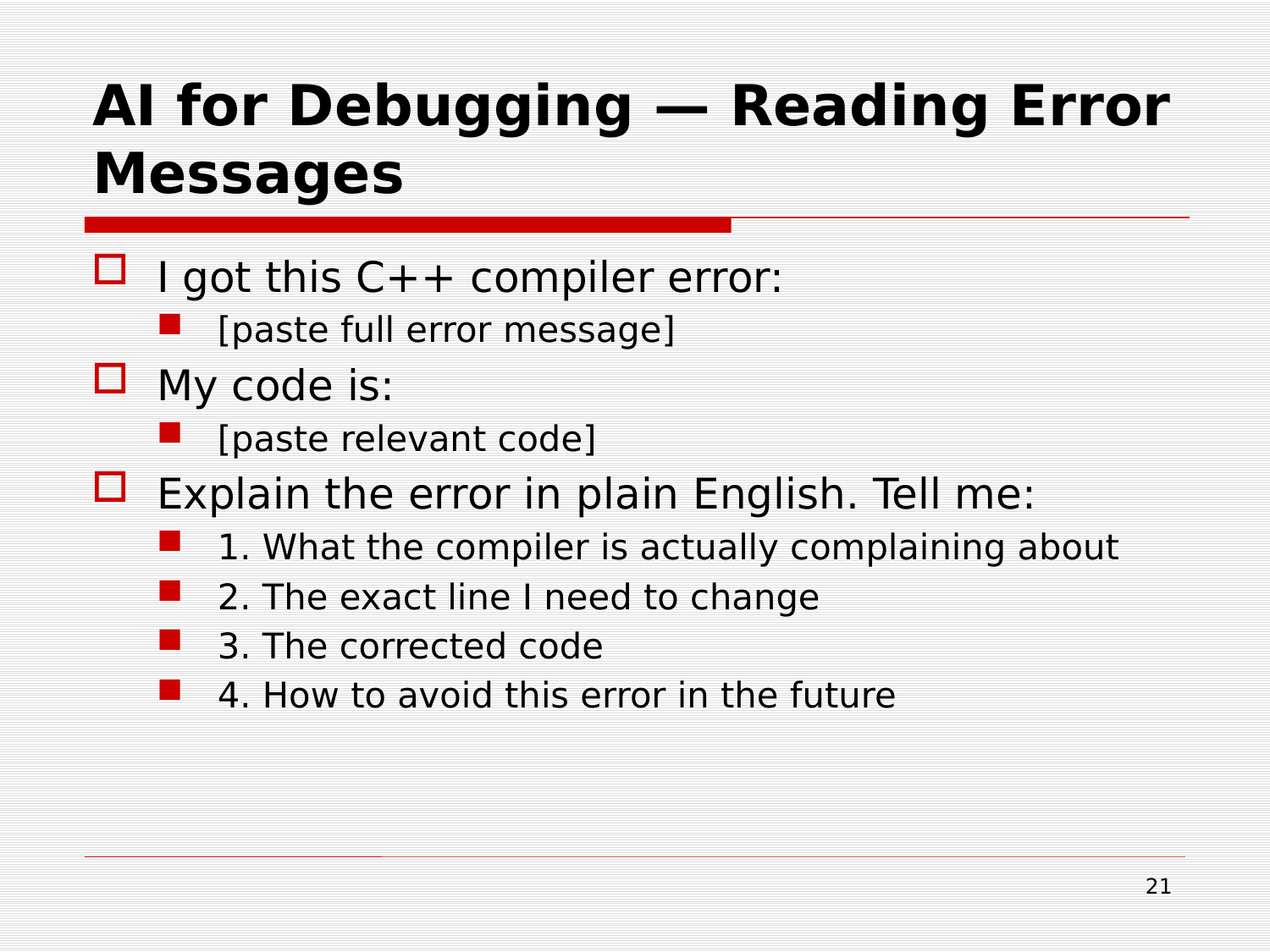

# AI for Debugging — Reading Error Messages
I got this C++ compiler error:
[paste full error message]
My code is:
[paste relevant code]
Explain the error in plain English. Tell me:
1. What the compiler is actually complaining about
2. The exact line I need to change
3. The corrected code
4. How to avoid this error in the future

21